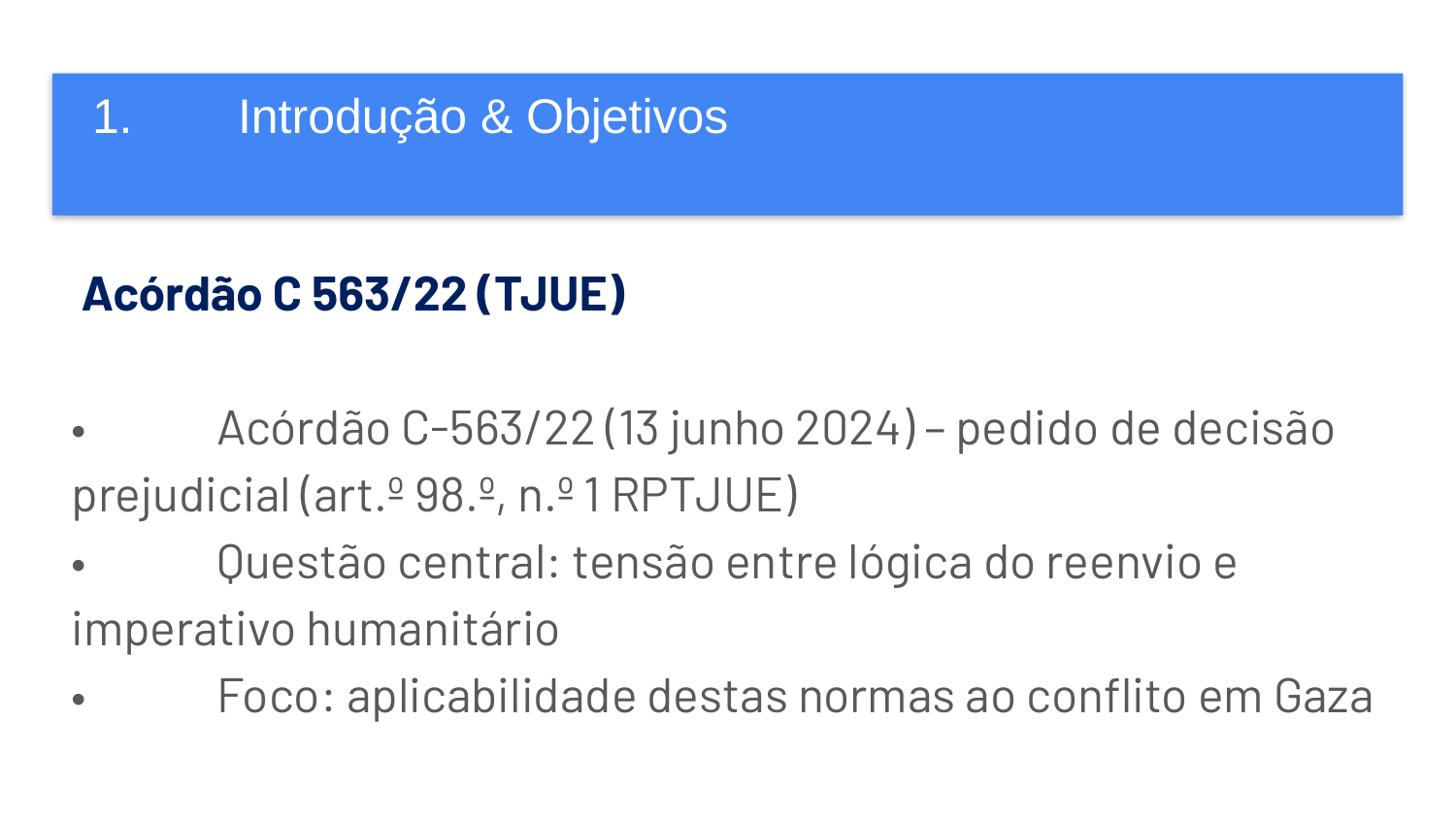

# 1.	Introdução & Objetivos
 Acórdão C 563/22 (TJUE)

•	Acórdão C-563/22 (13 junho 2024) – pedido de decisão prejudicial (art.º 98.º, n.º 1 RPTJUE)
•	Questão central: tensão entre lógica do reenvio e imperativo humanitário
•	Foco: aplicabilidade destas normas ao conflito em Gaza